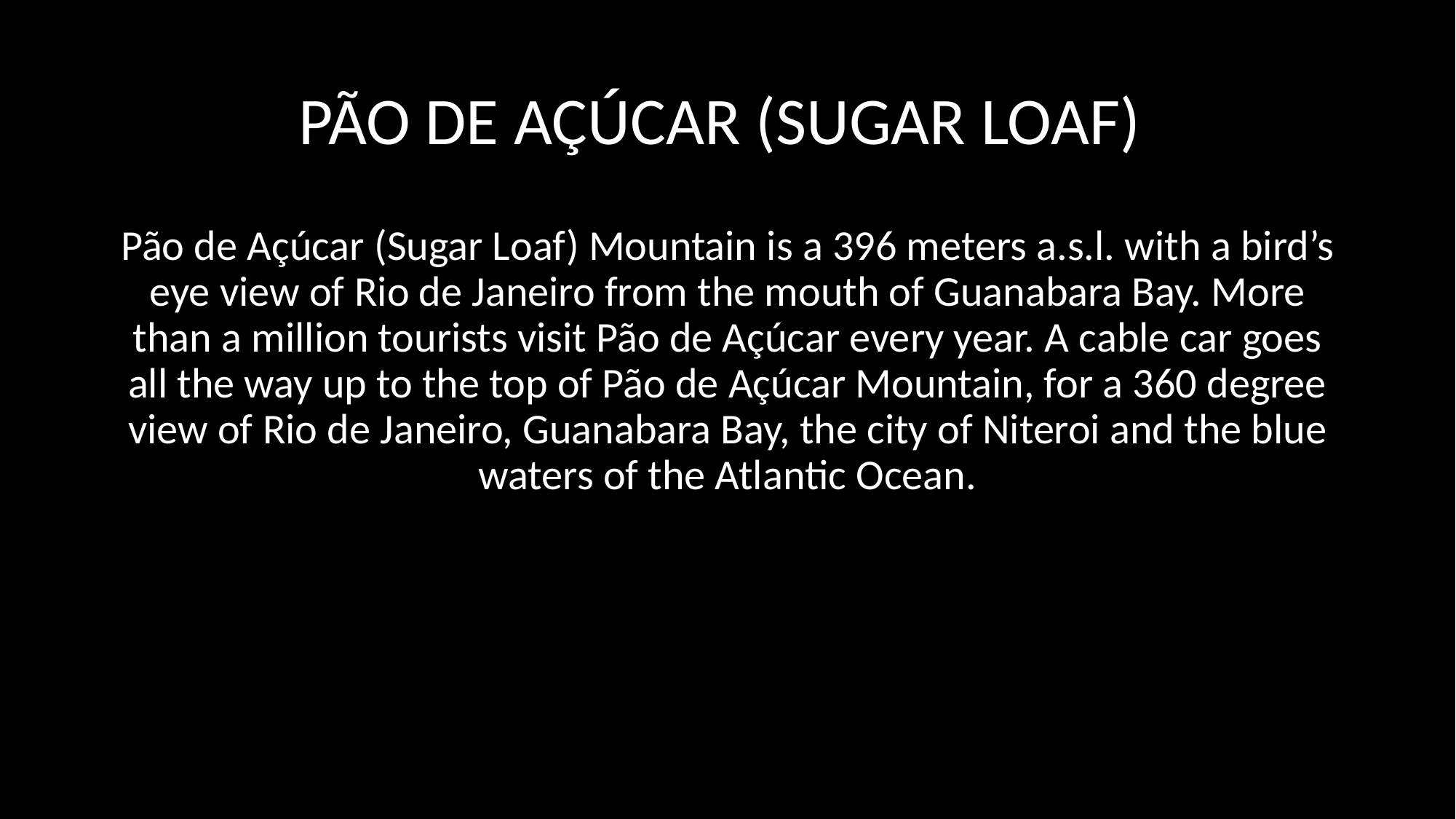

# Pão de Açúcar (Sugar Loaf)
Pão de Açúcar (Sugar Loaf) Mountain is a 396 meters a.s.l. with a bird’s eye view of Rio de Janeiro from the mouth of Guanabara Bay. More than a million tourists visit Pão de Açúcar every year. A cable car goes all the way up to the top of Pão de Açúcar Mountain, for a 360 degree view of Rio de Janeiro, Guanabara Bay, the city of Niteroi and the blue waters of the Atlantic Ocean.